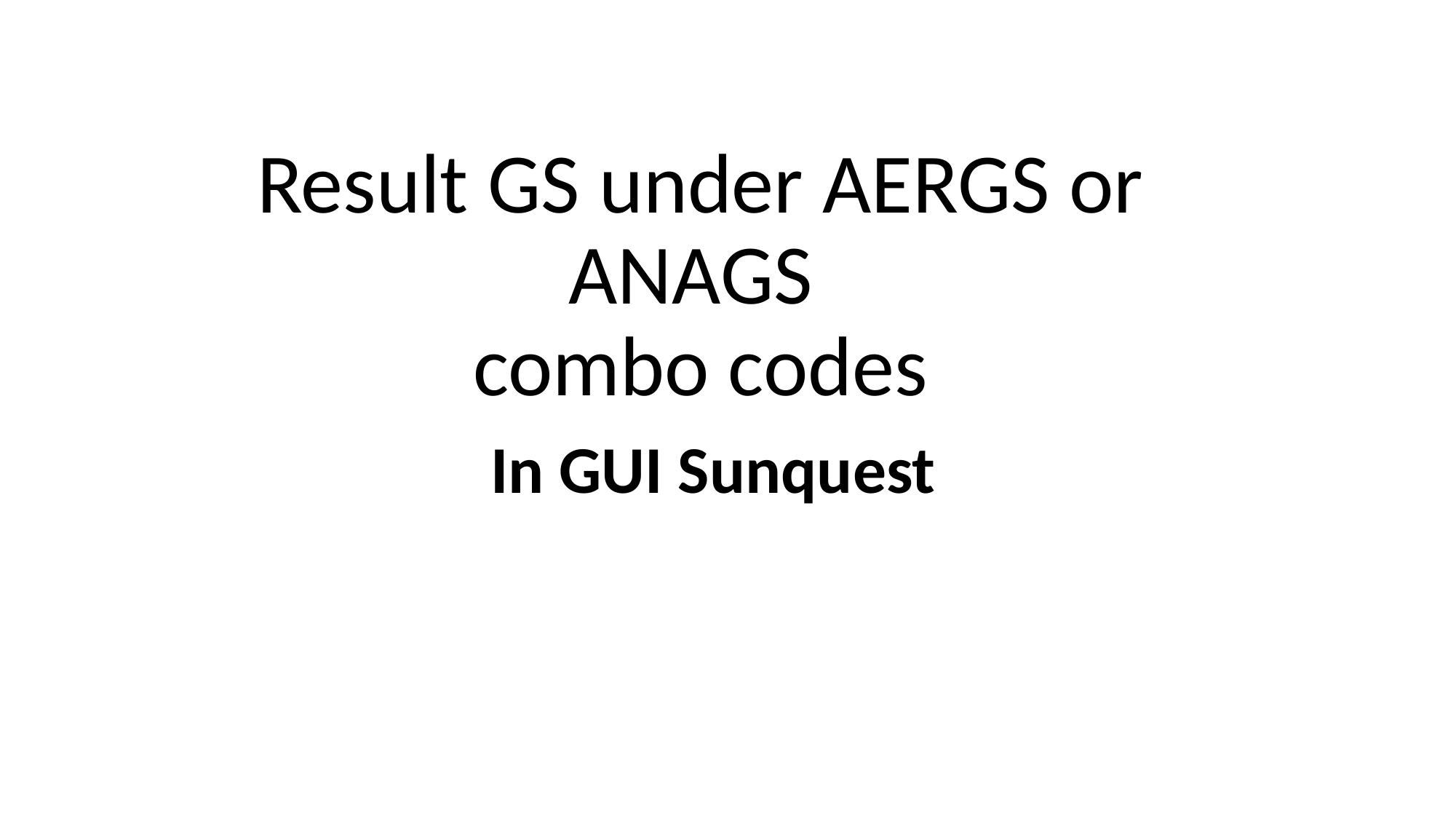

# Result GS under AERGS or ANAGS combo codes
In GUI Sunquest